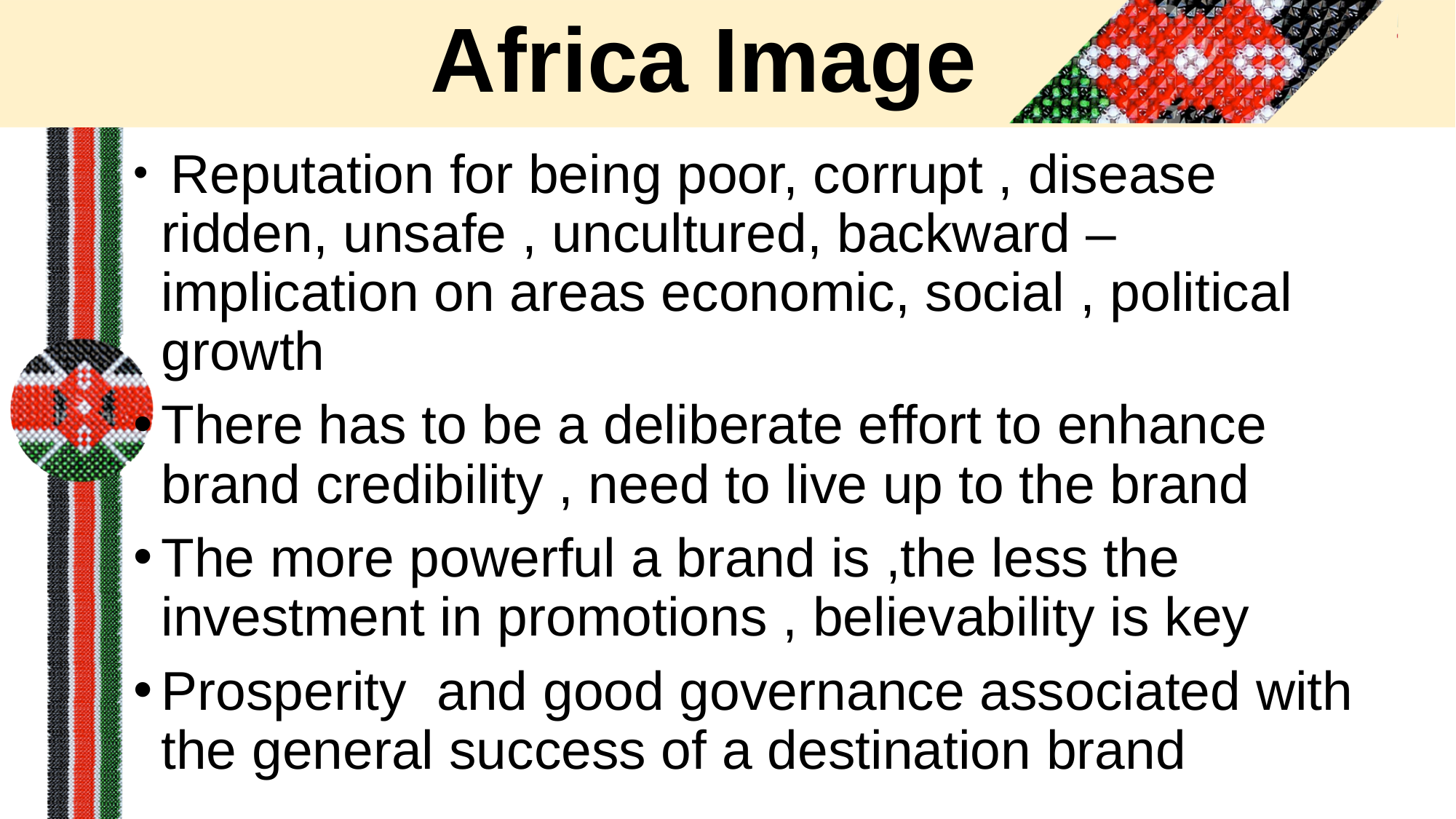

# Africa Image
 Reputation for being poor, corrupt , disease ridden, unsafe , uncultured, backward – implication on areas economic, social , political growth
There has to be a deliberate effort to enhance brand credibility , need to live up to the brand
The more powerful a brand is ,the less the investment in promotions , believability is key
Prosperity  and good governance associated with the general success of a destination brand